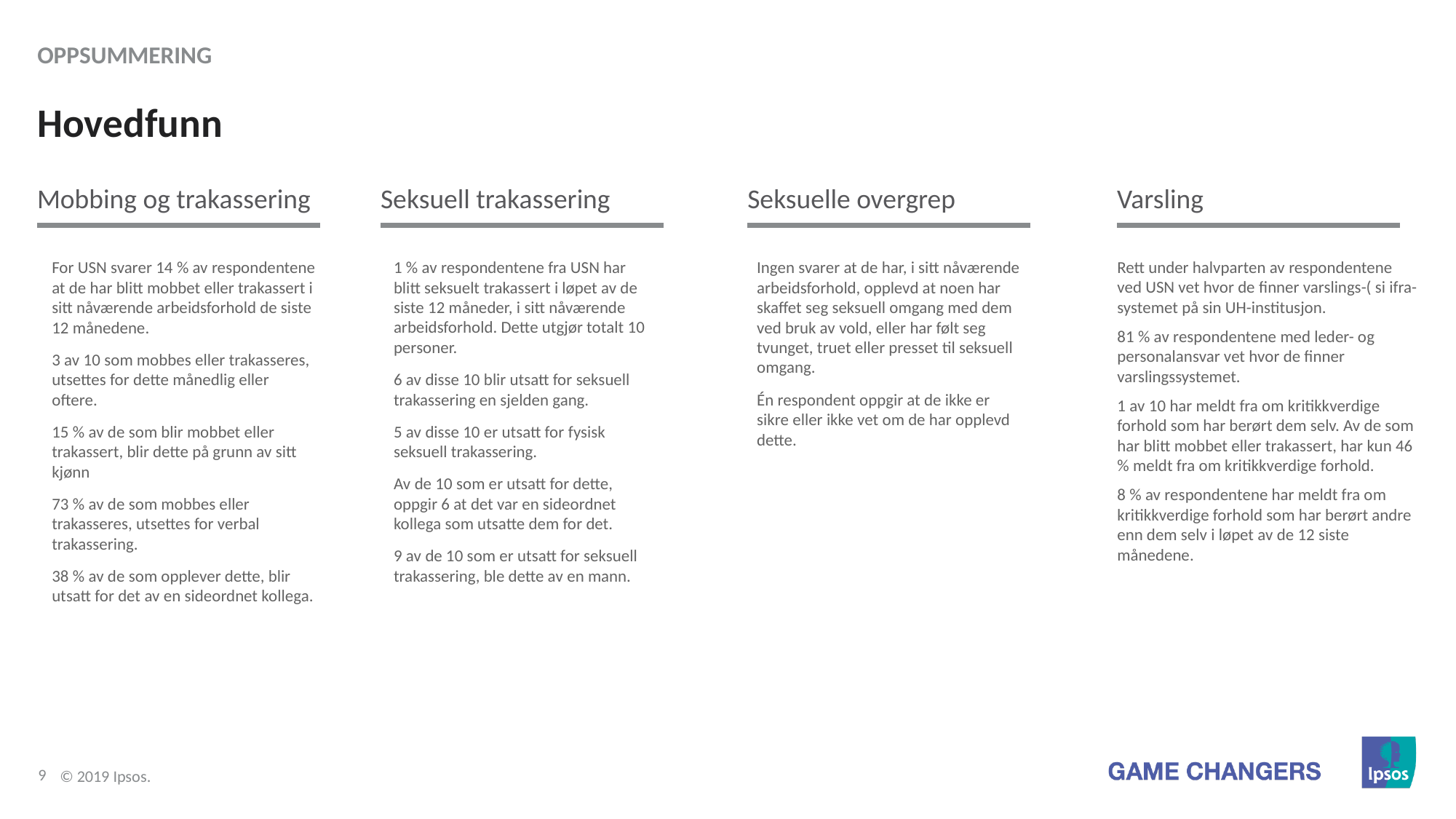

Oppsummering

# Hovedfunn
Seksuelle overgrep
Varsling
Seksuell trakassering
Mobbing og trakassering
1 % av respondentene fra USN har blitt seksuelt trakassert i løpet av de siste 12 måneder, i sitt nåværende arbeidsforhold. Dette utgjør totalt 10 personer.
6 av disse 10 blir utsatt for seksuell trakassering en sjelden gang.
5 av disse 10 er utsatt for fysisk seksuell trakassering.
Av de 10 som er utsatt for dette, oppgir 6 at det var en sideordnet kollega som utsatte dem for det.
9 av de 10 som er utsatt for seksuell trakassering, ble dette av en mann.
Rett under halvparten av respondentene ved USN vet hvor de finner varslings-( si ifra-systemet på sin UH-institusjon.
81 % av respondentene med leder- og personalansvar vet hvor de finner varslingssystemet.
1 av 10 har meldt fra om kritikkverdige forhold som har berørt dem selv. Av de som har blitt mobbet eller trakassert, har kun 46 % meldt fra om kritikkverdige forhold.
8 % av respondentene har meldt fra om kritikkverdige forhold som har berørt andre enn dem selv i løpet av de 12 siste månedene.
For USN svarer 14 % av respondentene at de har blitt mobbet eller trakassert i sitt nåværende arbeidsforhold de siste 12 månedene.
3 av 10 som mobbes eller trakasseres, utsettes for dette månedlig eller oftere.
15 % av de som blir mobbet eller trakassert, blir dette på grunn av sitt kjønn
73 % av de som mobbes eller trakasseres, utsettes for verbal trakassering.
38 % av de som opplever dette, blir utsatt for det av en sideordnet kollega.
Ingen svarer at de har, i sitt nåværende arbeidsforhold, opplevd at noen har skaffet seg seksuell omgang med dem ved bruk av vold, eller har følt seg tvunget, truet eller presset til seksuell omgang.
Én respondent oppgir at de ikke er sikre eller ikke vet om de har opplevd dette.